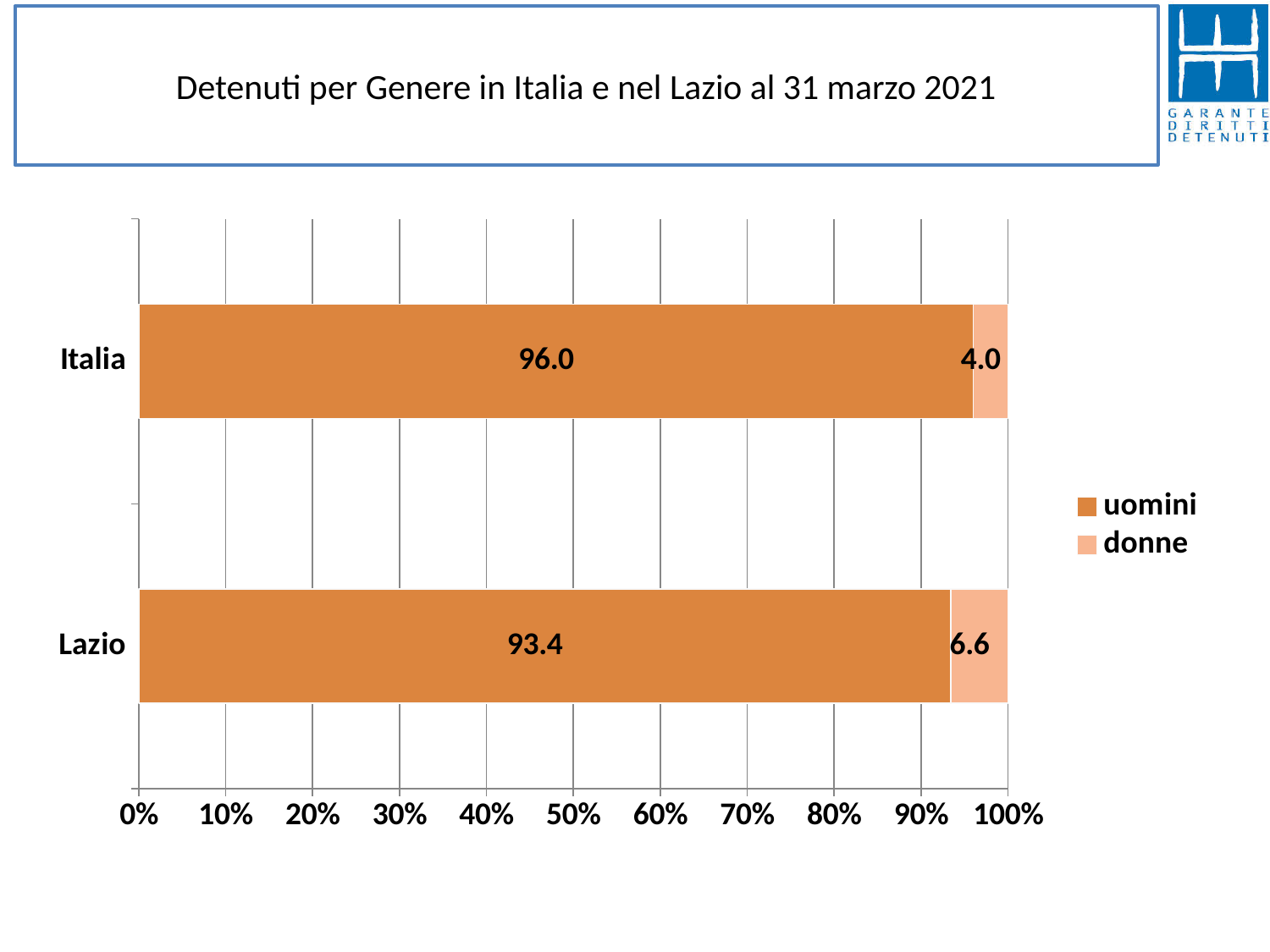

# Detenuti per Genere in Italia e nel Lazio al 31 marzo 2021

### Chart

| Category | uomini  | donne |
|---|---|---|
| Lazio | 93.40892983699504 | 6.591070163004961 |
| Italia | 96.01001700648489 | 3.989982993515109 |